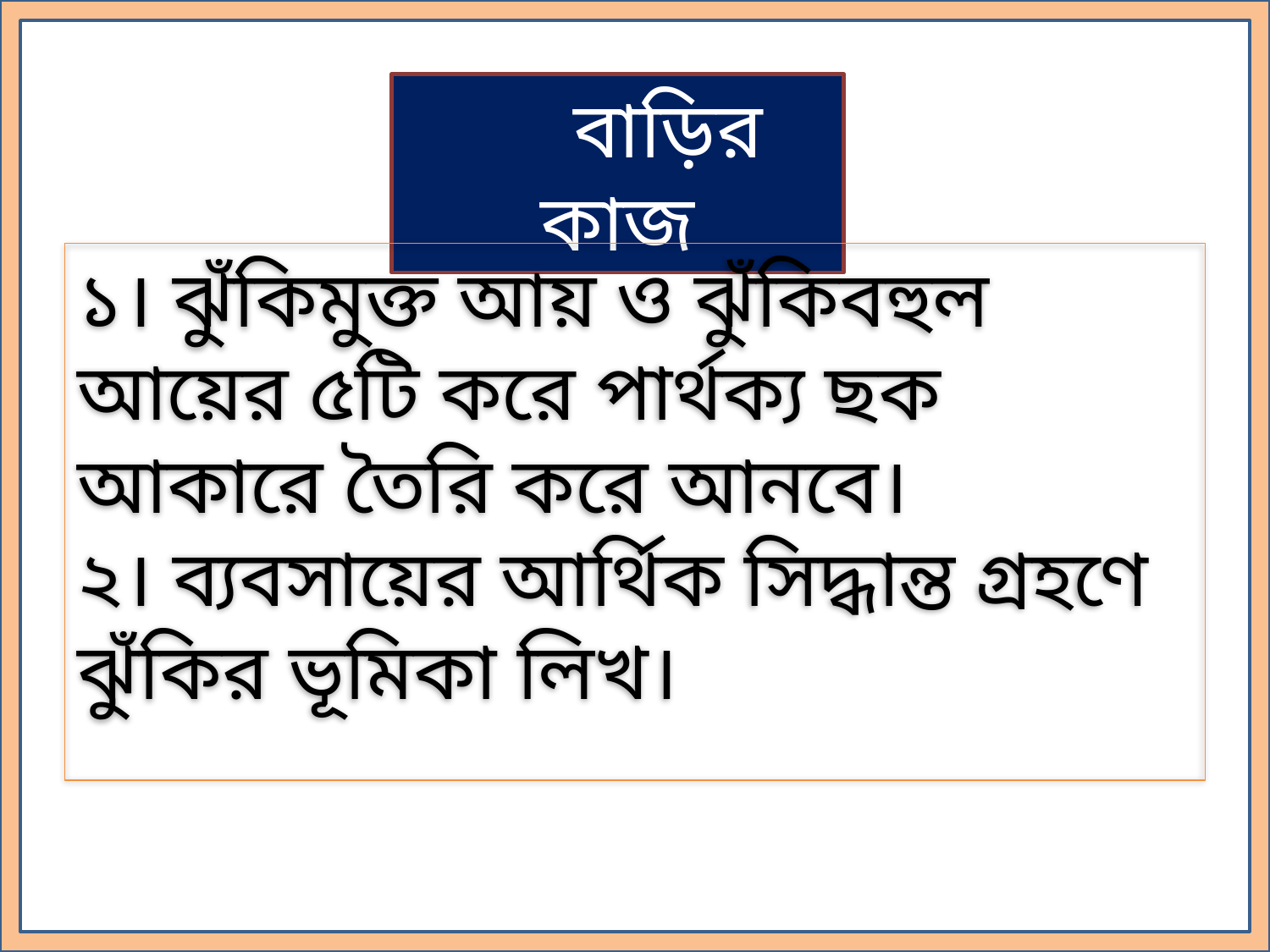

বাড়ির কাজ

১। ঝুঁকিমুক্ত আয় ও ঝুঁকিবহুল আয়ের ৫টি করে পার্থক্য ছক আকারে তৈরি করে আনবে।
২। ব্যবসায়ের আর্থিক সিদ্ধান্ত গ্রহণে ঝুঁকির ভূমিকা লিখ।